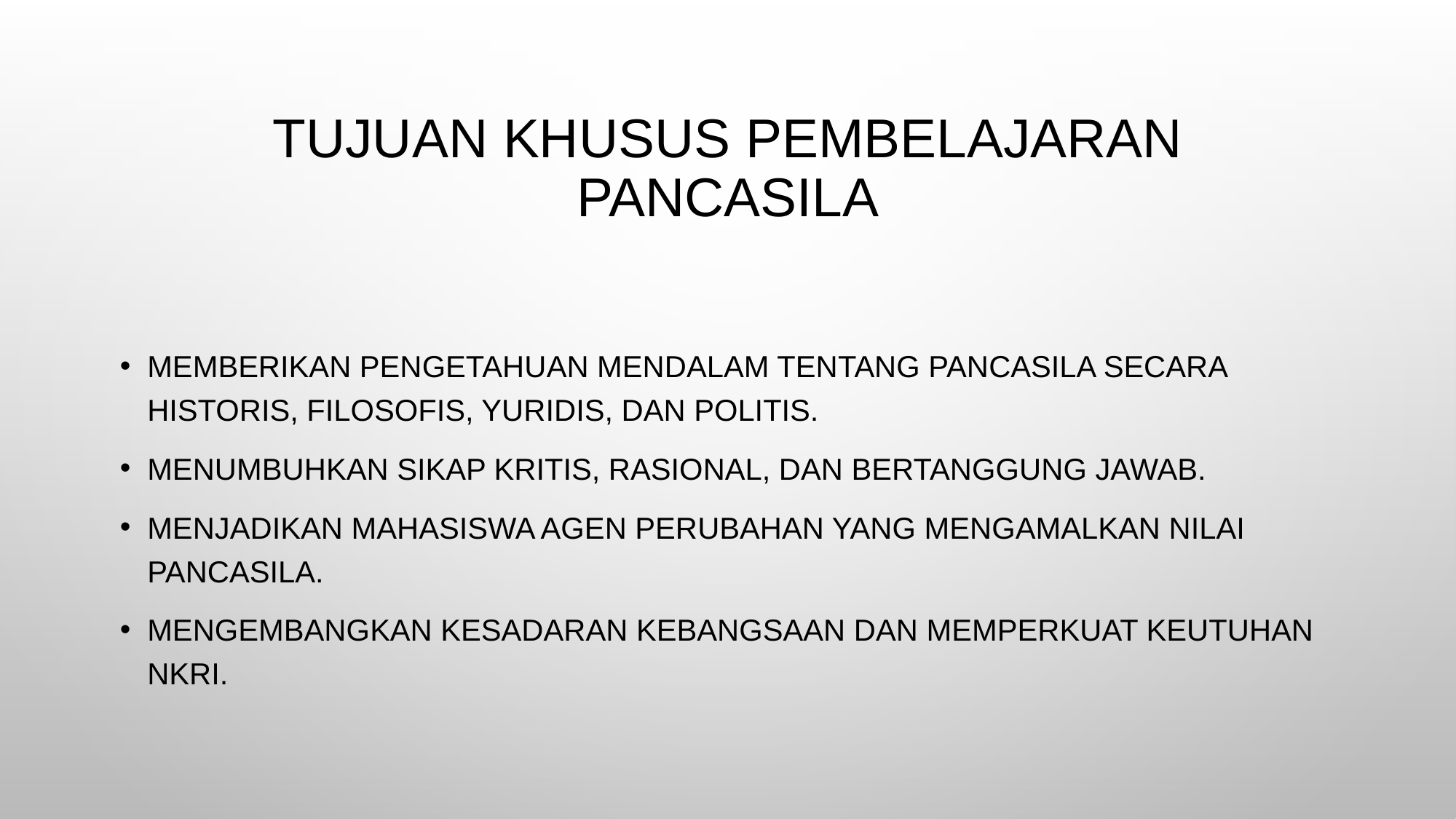

# Tujuan Khusus Pembelajaran Pancasila

Memberikan pengetahuan mendalam tentang Pancasila secara historis, filosofis, yuridis, dan politis.
Menumbuhkan sikap kritis, rasional, dan bertanggung jawab.
Menjadikan mahasiswa agen perubahan yang mengamalkan nilai Pancasila.
Mengembangkan kesadaran kebangsaan dan memperkuat keutuhan NKRI.